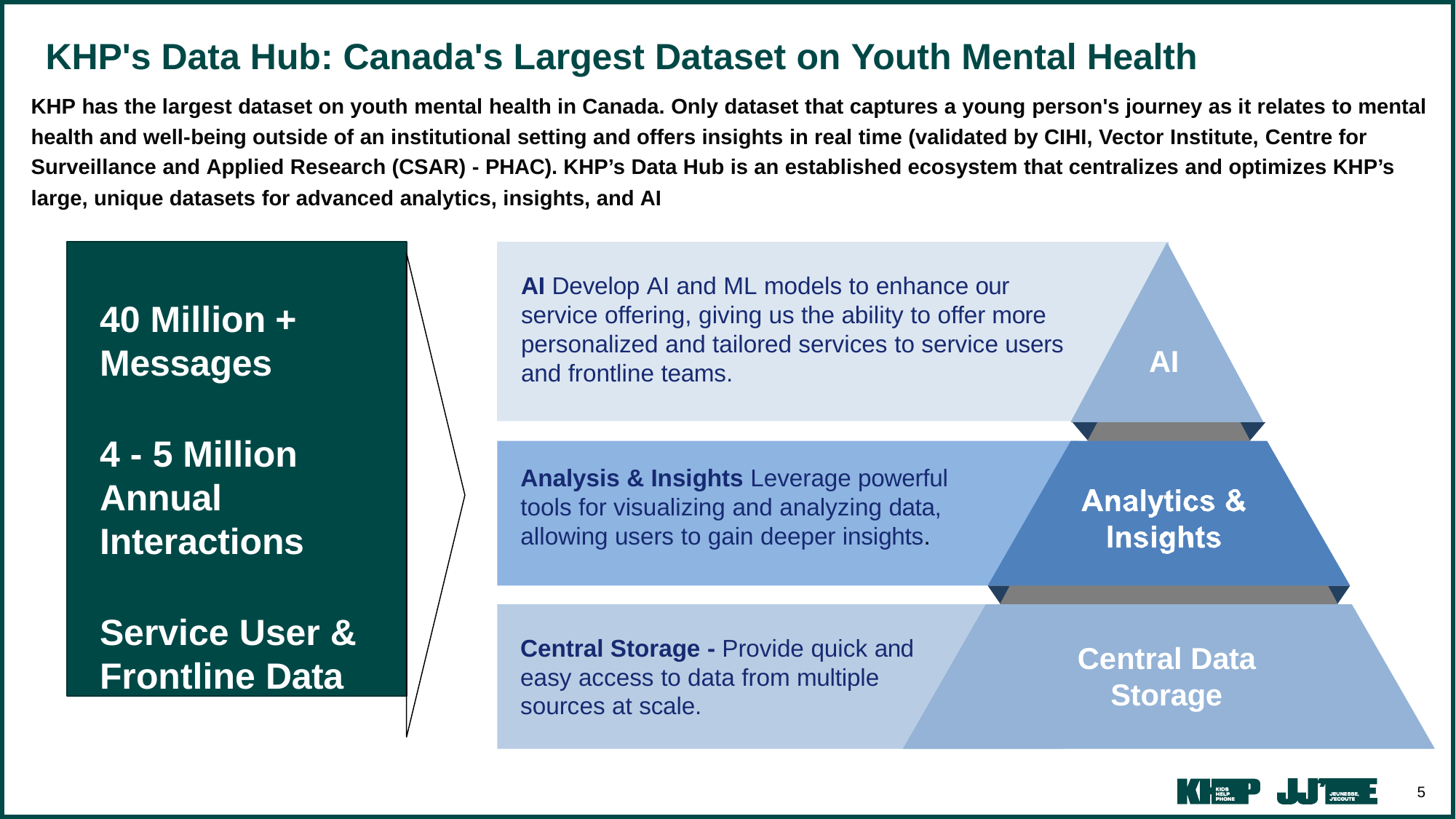

# KHP's Data Hub: Canada's Largest Dataset on Youth Mental Health
KHP has the largest dataset on youth mental health in Canada. Only dataset that captures a young person's journey as it relates to mental health and well-being outside of an institutional setting and offers insights in real time (validated by CIHI, Vector Institute, Centre for Surveillance and Applied Research (CSAR) - PHAC). KHP’s Data Hub is an established ecosystem that centralizes and optimizes KHP’s large, unique datasets for advanced analytics, insights, and AI

40 Million + Messages

4 - 5 Million Annual Interactions

Service User & Frontline Data

AI Develop AI and ML models to enhance our service offering, giving us the ability to offer more personalized and tailored services to service users and frontline teams.
AI

Analysis & Insights Leverage powerful tools for visualizing and analyzing data, allowing users to gain deeper insights.

Central Storage - Provide quick and easy access to data from multiple sources at scale.
Central Data Storage
5